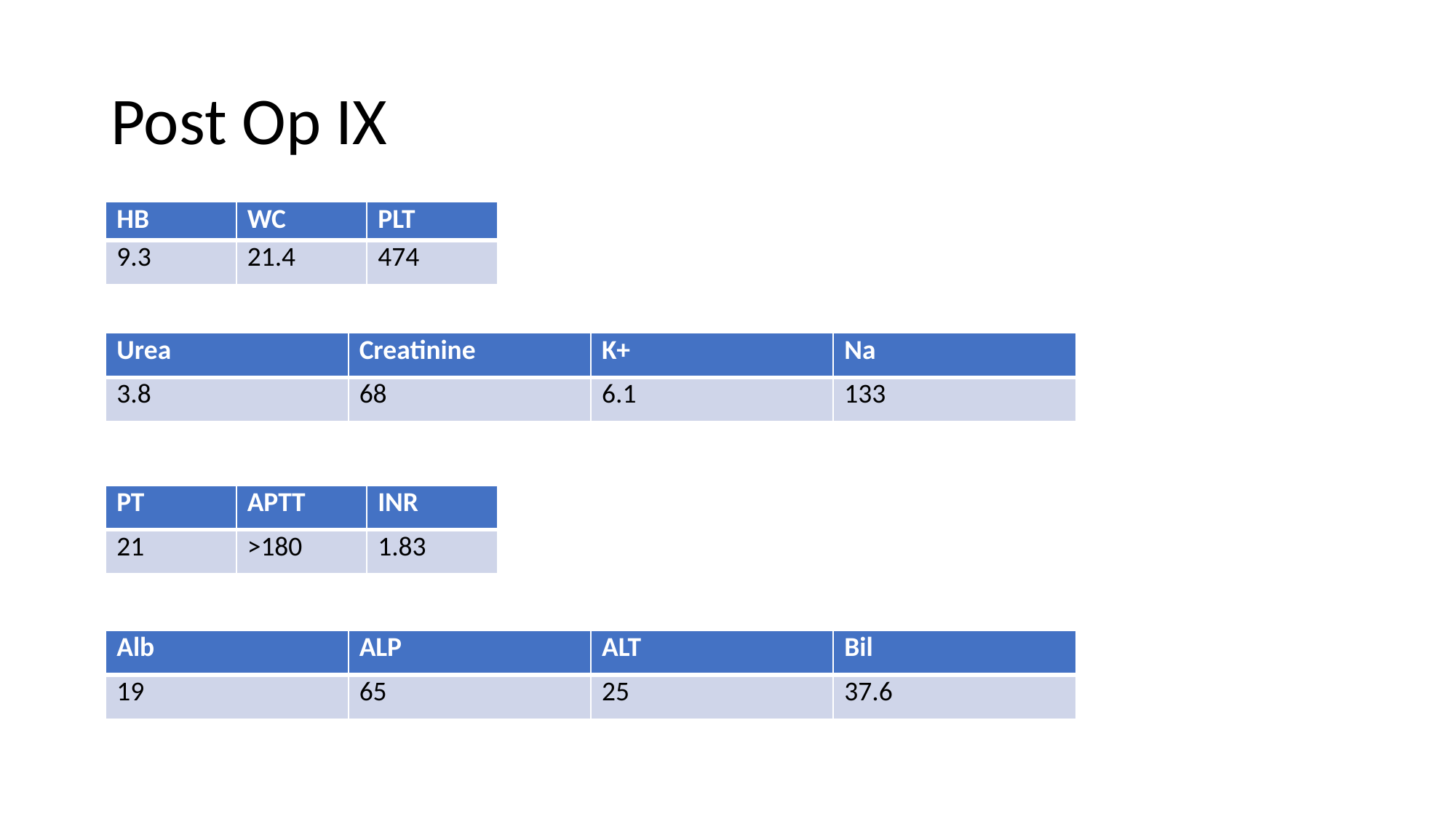

# Post Op IX
| HB | WC | PLT |
| --- | --- | --- |
| 9.3 | 21.4 | 474 |
| Urea | Creatinine | K+ | Na |
| --- | --- | --- | --- |
| 3.8 | 68 | 6.1 | 133 |
| PT | APTT | INR |
| --- | --- | --- |
| 21 | >180 | 1.83 |
| Alb | ALP | ALT | Bil |
| --- | --- | --- | --- |
| 19 | 65 | 25 | 37.6 |